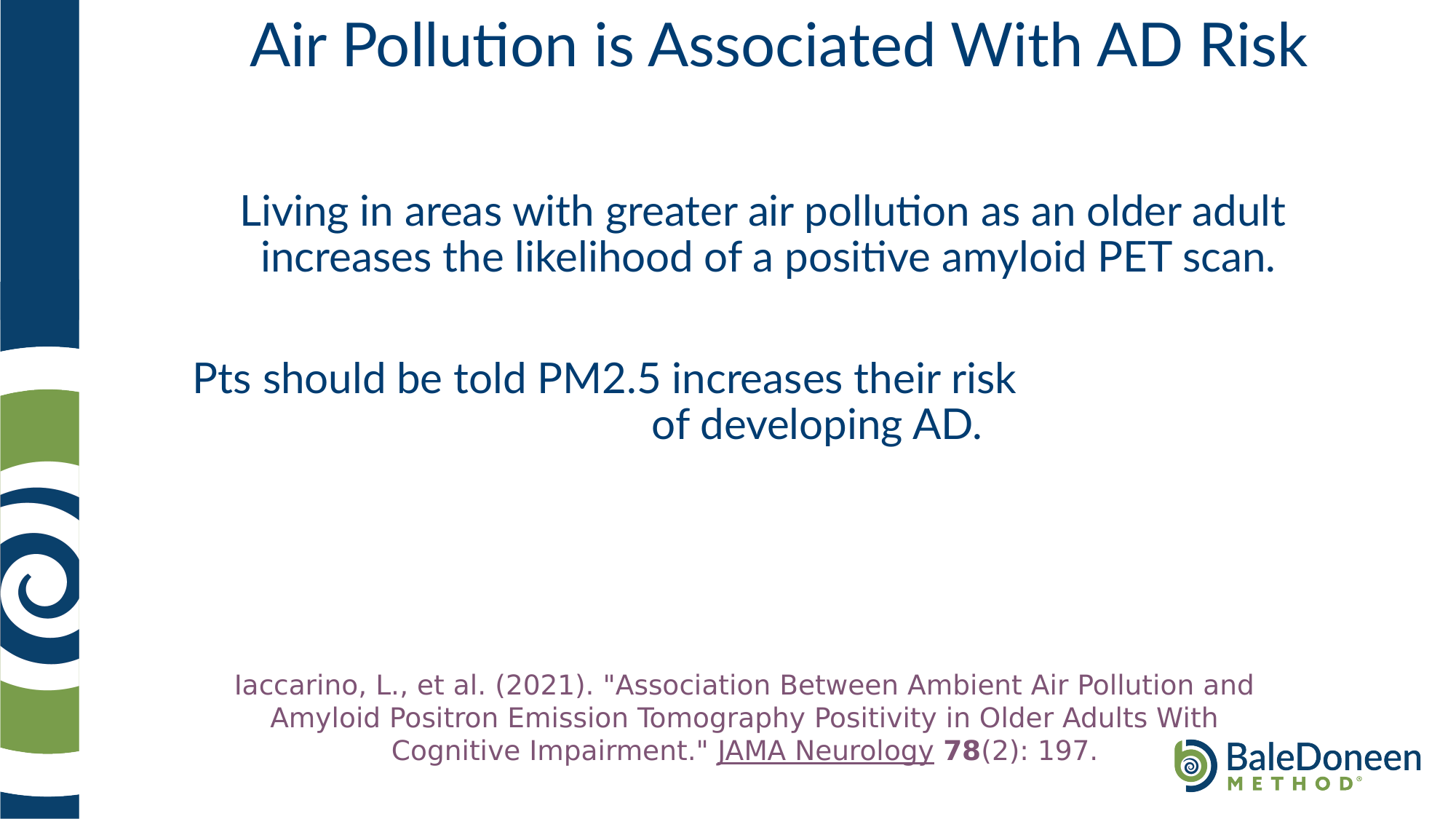

# Air Pollution is Associated With AD Risk
Living in areas with greater air pollution as an older adult  increases the likelihood of a positive amyloid PET scan.

Pts should be told PM2.5 increases their risk                                        of developing AD.
Iaccarino, L., et al. (2021). "Association Between Ambient Air Pollution and Amyloid Positron Emission Tomography Positivity in Older Adults With Cognitive Impairment." JAMA Neurology 78(2): 197.

	.